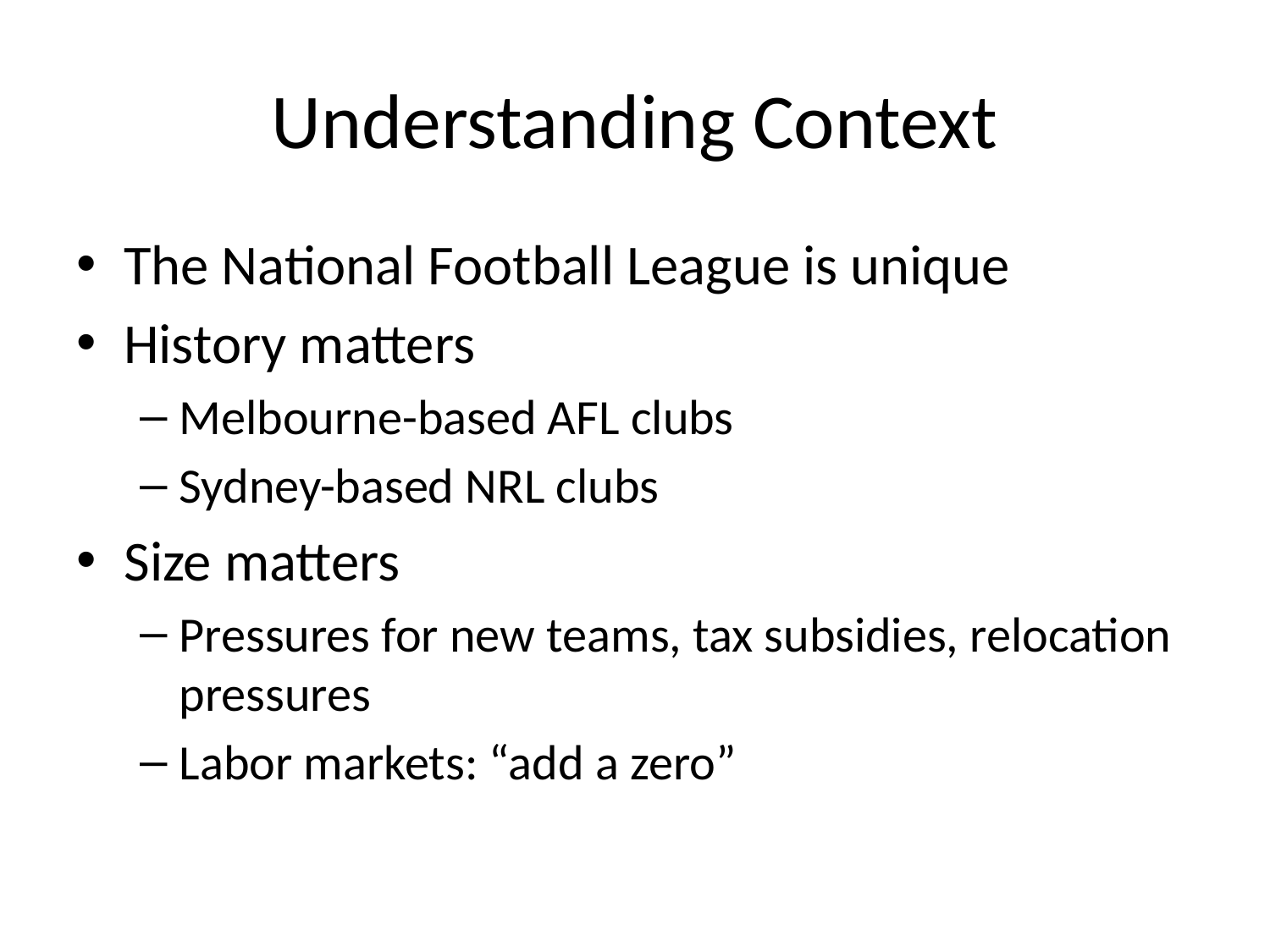

# Understanding Context
The National Football League is unique
History matters
Melbourne-based AFL clubs
Sydney-based NRL clubs
Size matters
Pressures for new teams, tax subsidies, relocation pressures
Labor markets: “add a zero”